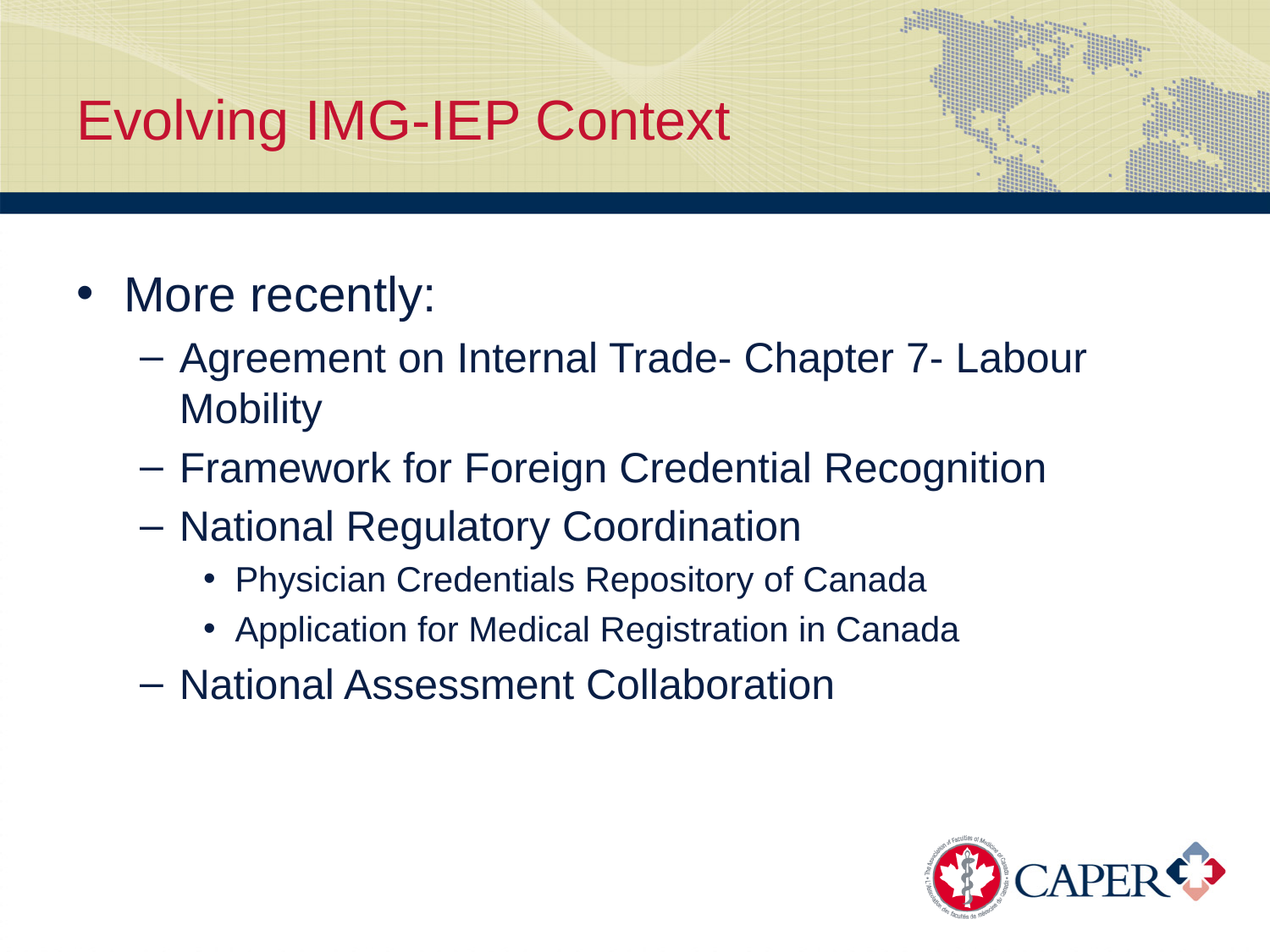

Evolving IMG-IEP Context
More recently:
Agreement on Internal Trade- Chapter 7- Labour Mobility
Framework for Foreign Credential Recognition
National Regulatory Coordination
Physician Credentials Repository of Canada
Application for Medical Registration in Canada
National Assessment Collaboration